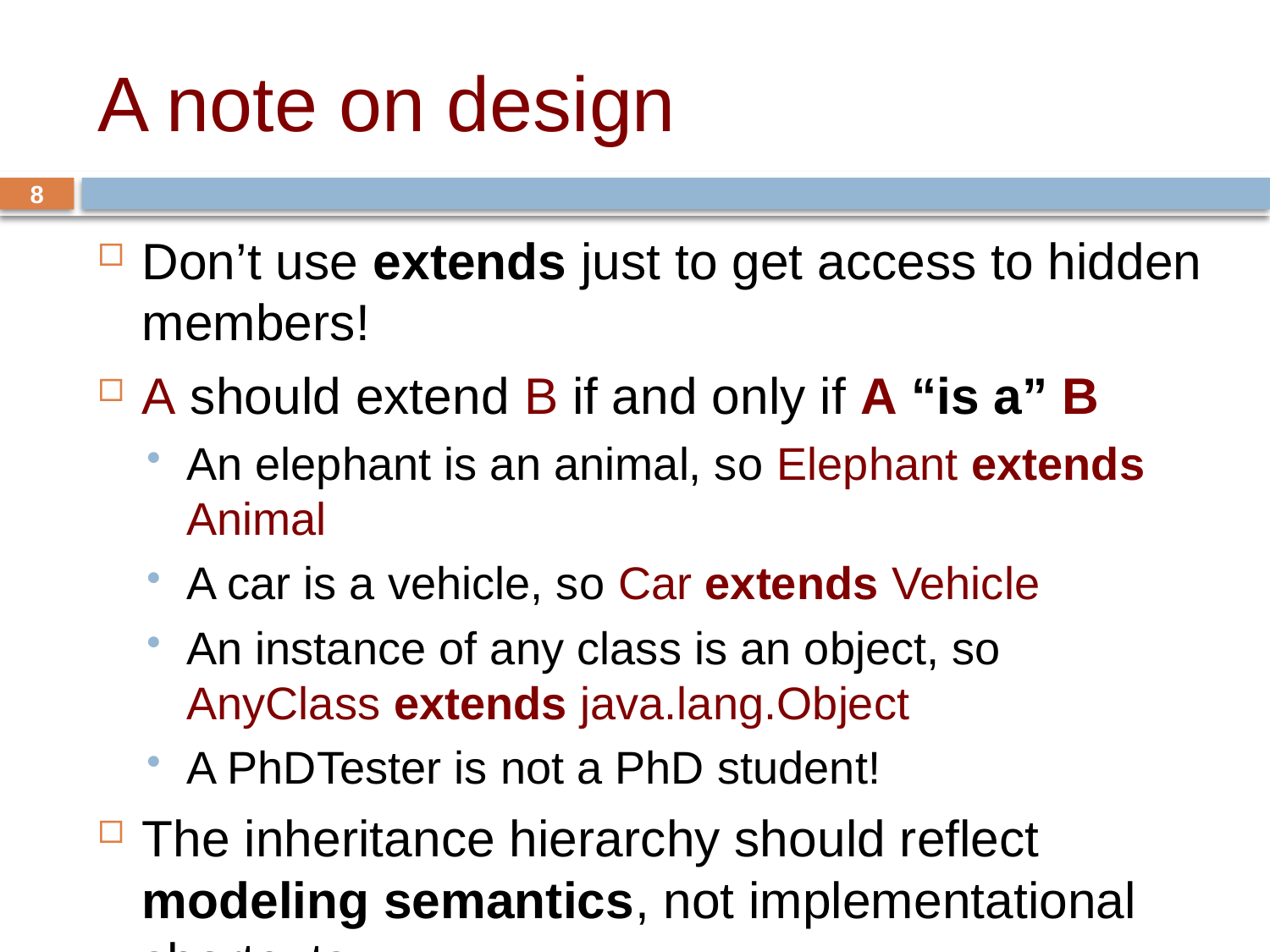

# A note on design
8
Don’t use extends just to get access to hidden members!
A should extend B if and only if A “is a” B
An elephant is an animal, so Elephant extends Animal
A car is a vehicle, so Car extends Vehicle
An instance of any class is an object, so
AnyClass extends java.lang.Object
A PhDTester is not a PhD student!
The inheritance hierarchy should reflect modeling semantics, not implementational shortcuts